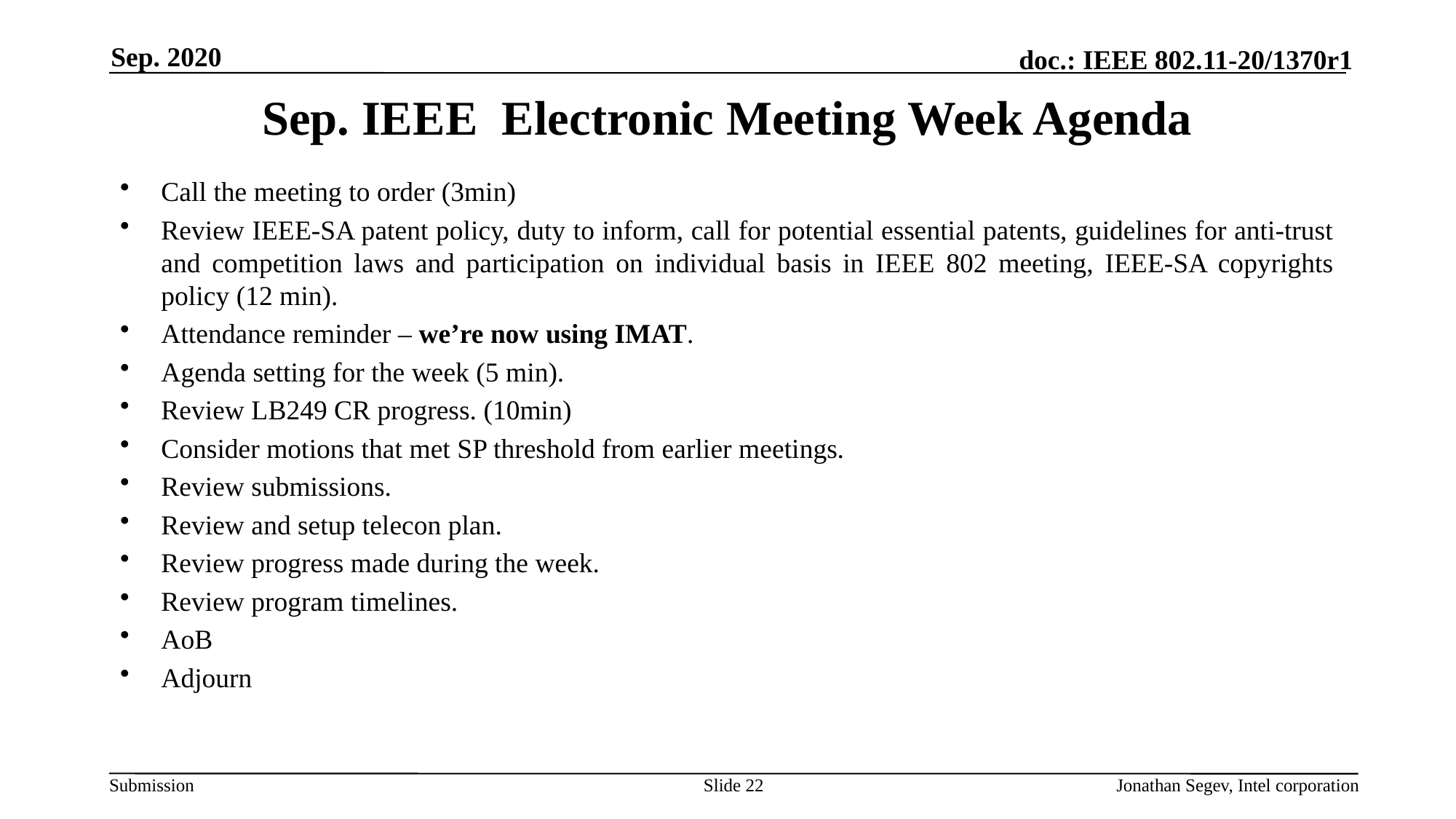

Sep. 2020
# Sep. IEEE  Electronic Meeting Week Agenda
Call the meeting to order (3min)
Review IEEE-SA patent policy, duty to inform, call for potential essential patents, guidelines for anti-trust and competition laws and participation on individual basis in IEEE 802 meeting, IEEE-SA copyrights policy (12 min).
Attendance reminder – we’re now using IMAT.
Agenda setting for the week (5 min).
Review LB249 CR progress. (10min)
Consider motions that met SP threshold from earlier meetings.
Review submissions.
Review and setup telecon plan.
Review progress made during the week.
Review program timelines.
AoB
Adjourn

Slide 22
Jonathan Segev, Intel corporation